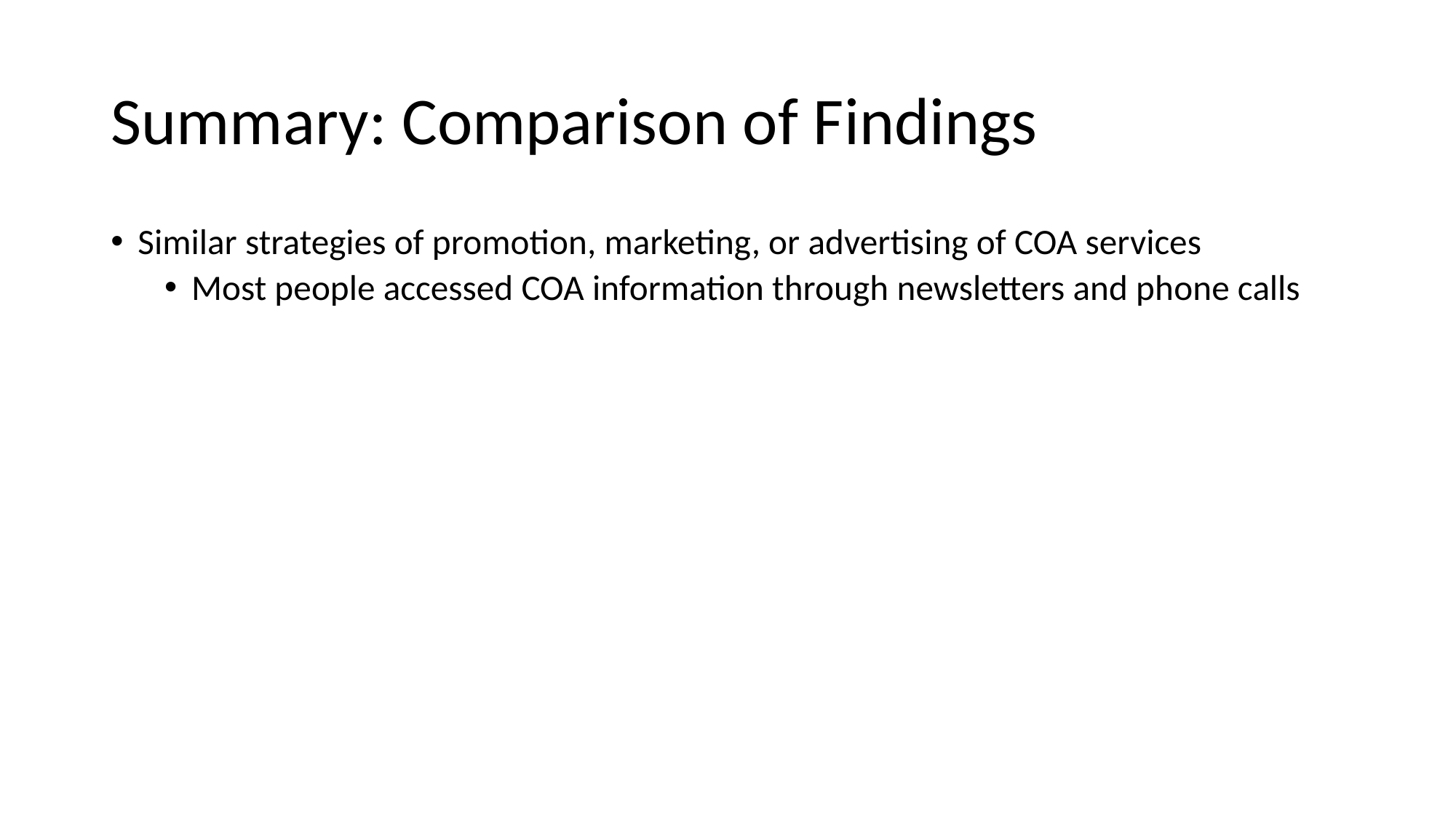

# Summary: Comparison of Findings
Similar strategies of promotion, marketing, or advertising of COA services
Most people accessed COA information through newsletters and phone calls